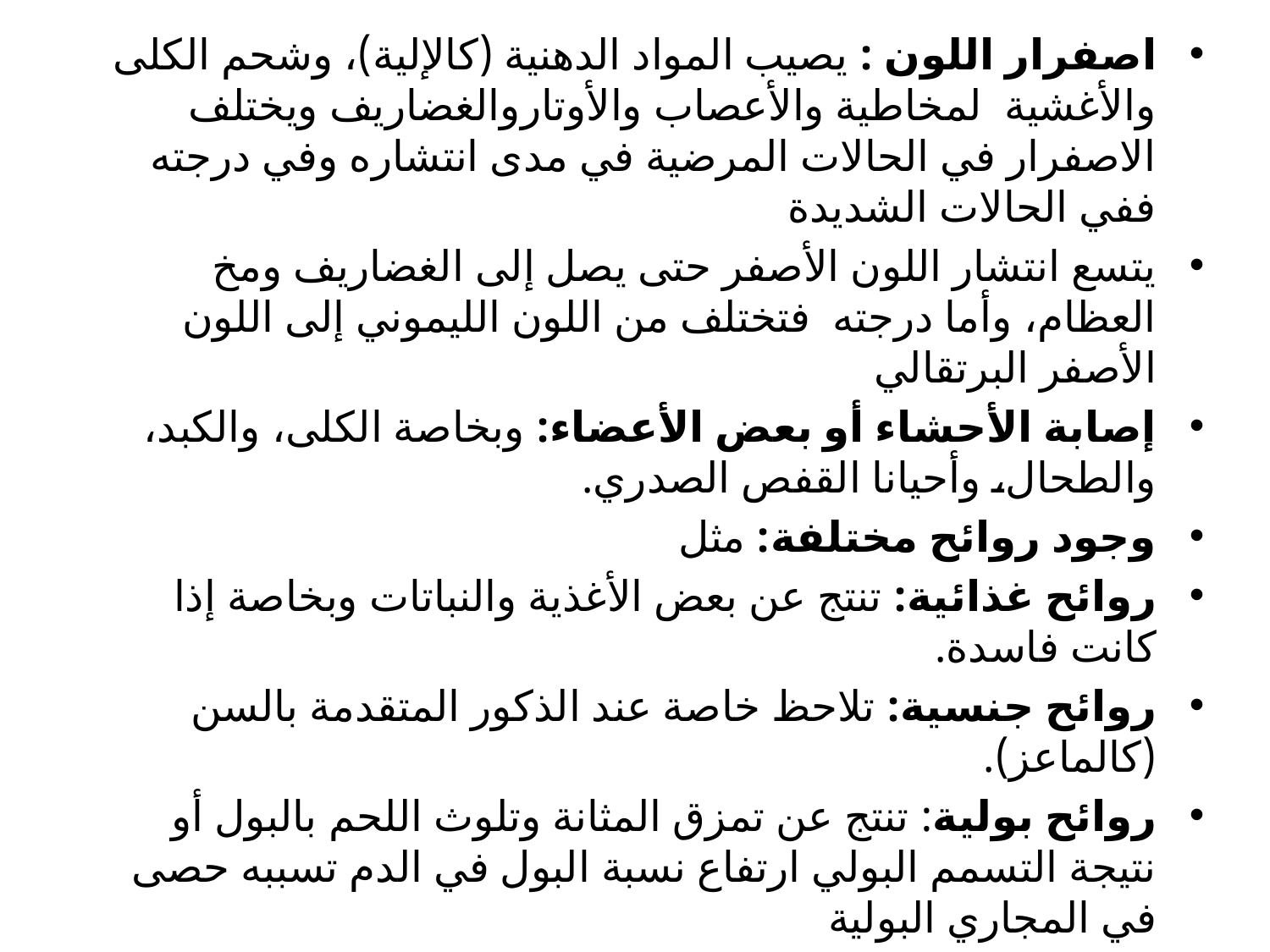

اصفرار اللون : يصيب المواد الدهنية (كالإلية)، وشحم الكلى والأغشية  لمخاطية والأعصاب والأوتاروالغضاريف ويختلف الاصفرار في الحالات المرضية في مدى انتشاره وفي درجته ففي الحالات الشديدة
يتسع انتشار اللون الأصفر حتى يصل إلى الغضاريف ومخ العظام، وأما درجته  فتختلف من اللون الليموني إلى اللون الأصفر البرتقالي
إصابة الأحشاء أو بعض الأعضاء: وبخاصة الكلى، والكبد، والطحال، وأحيانا القفص الصدري.
وجود روائح مختلفة: مثل
روائح غذائية: تنتج عن بعض الأغذية والنباتات وبخاصة إذا كانت فاسدة.
روائح جنسية: تلاحظ خاصة عند الذكور المتقدمة بالسن (كالماعز).
روائح بولية: تنتج عن تمزق المثانة وتلوث اللحم بالبول أو نتيجة التسمم البولي ارتفاع نسبة البول في الدم تسببه حصى في المجاري البولية
روائح دوائية: تنتج عن بعض العلاجات التي قد تعطى للحيوان قبل ذبحه والتي يدخل في تركيبها الإيثر والكلوروفورم والنشادر وغيرها.